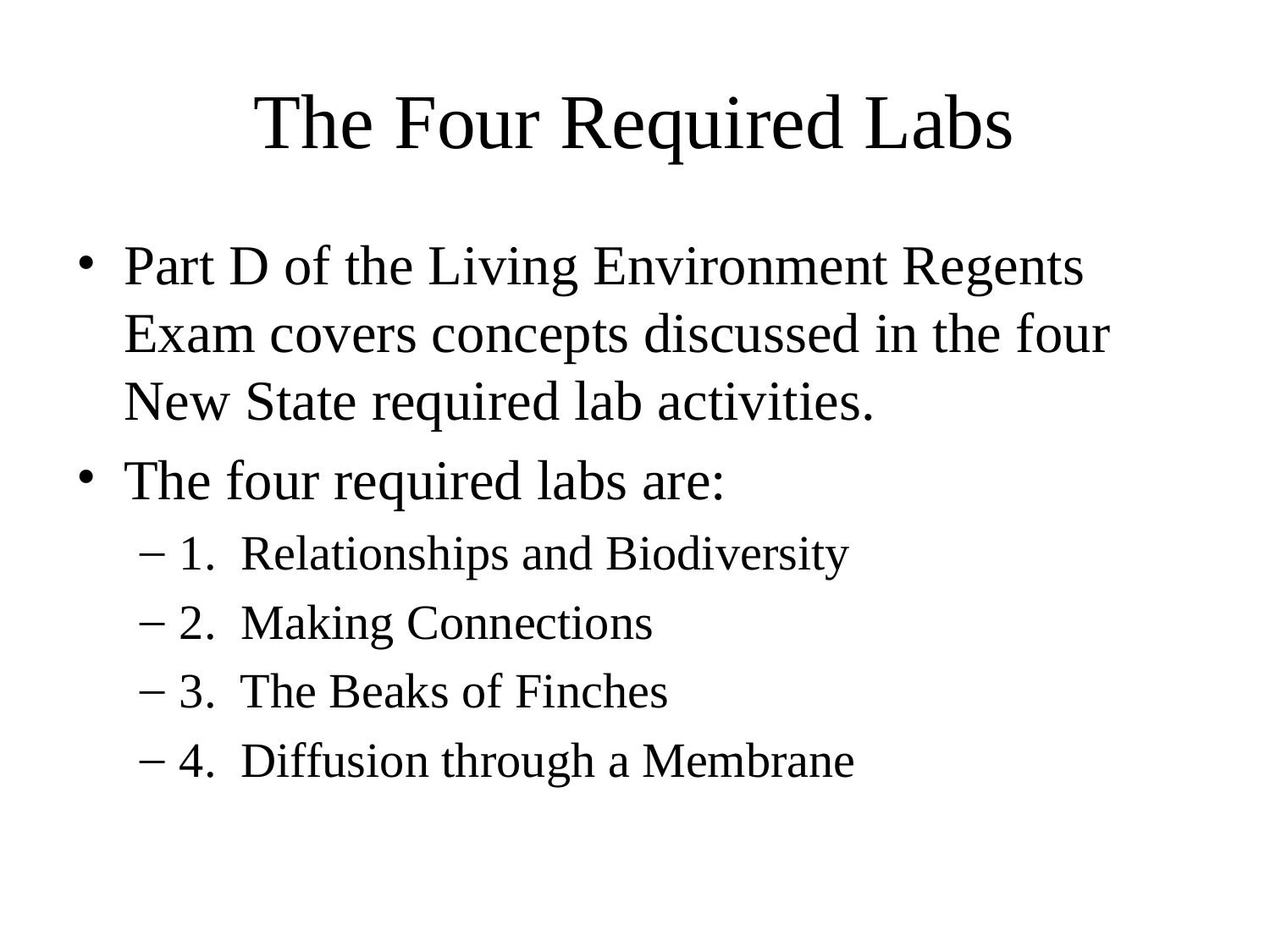

# The Four Required Labs
Part D of the Living Environment Regents Exam covers concepts discussed in the four New State required lab activities.
The four required labs are:
1.  Relationships and Biodiversity
2.  Making Connections
3.  The Beaks of Finches
4.  Diffusion through a Membrane